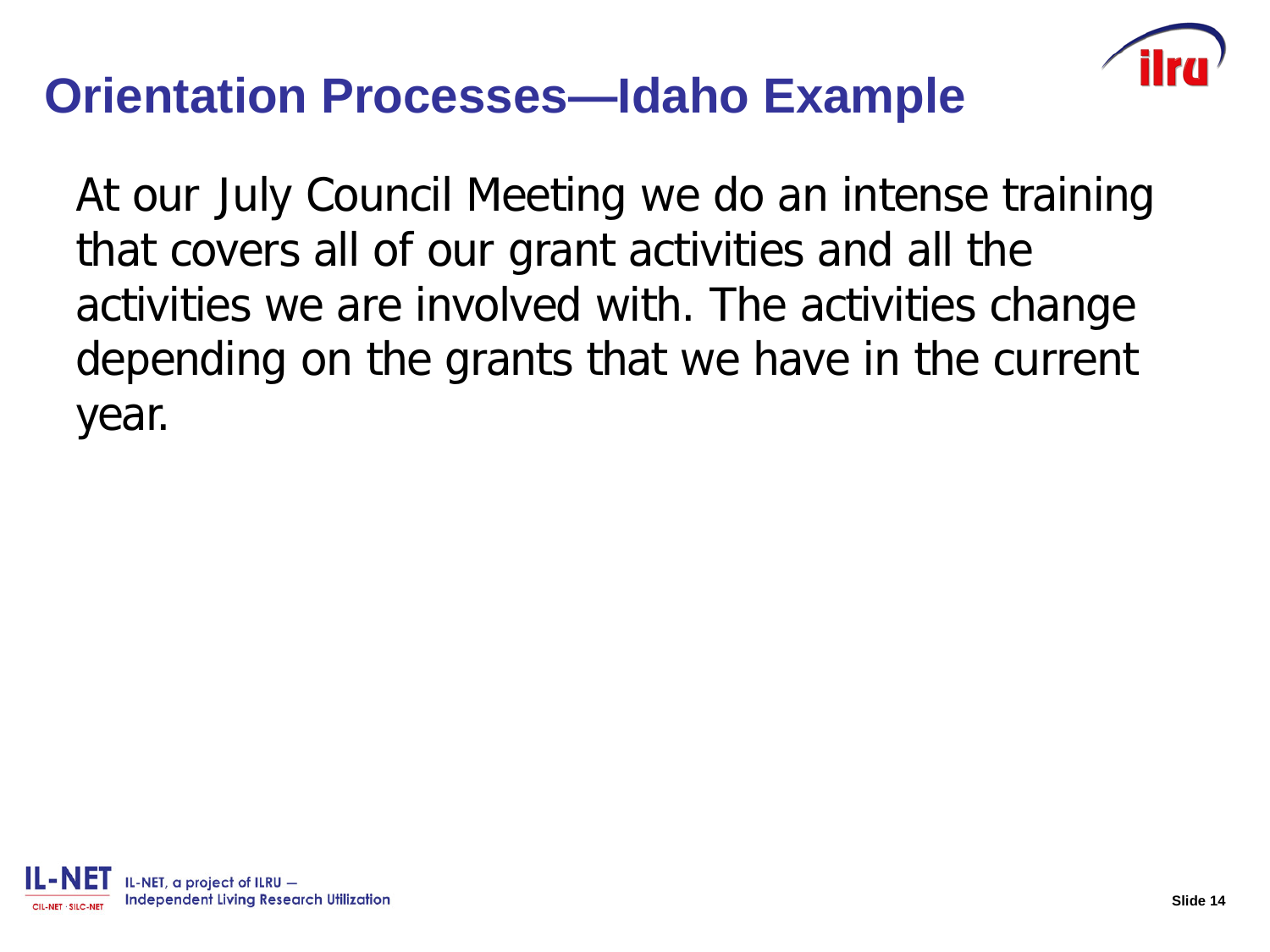

# Orientation Processes―Idaho Example
At our July Council Meeting we do an intense training that covers all of our grant activities and all the activities we are involved with. The activities change depending on the grants that we have in the current year.